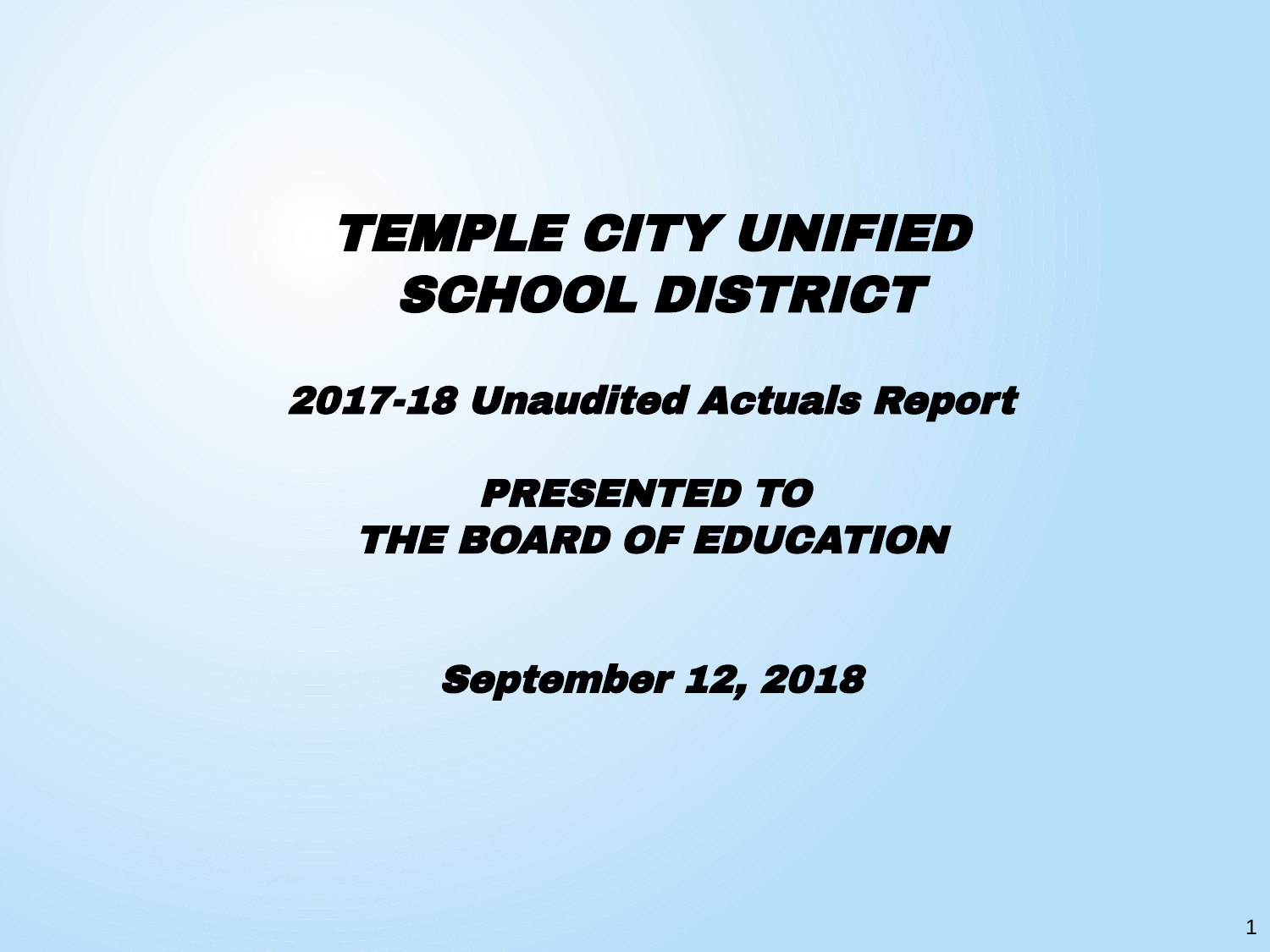

# TEMPLE CITY UNIFIED SCHOOL DISTRICT 2017-18 Unaudited Actuals Report PRESENTED TO THE BOARD OF EDUCATION September 12, 2018
1